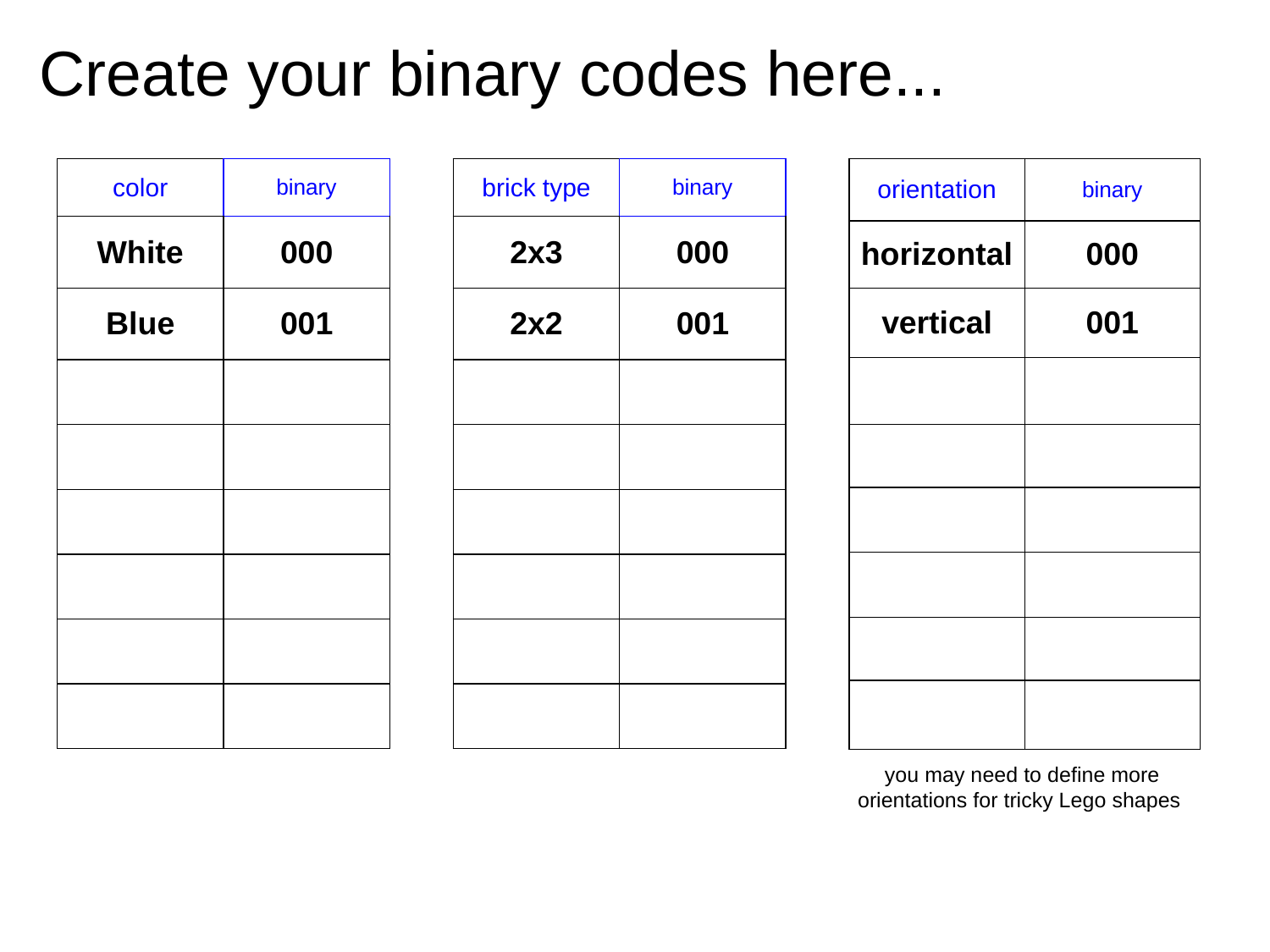

# Create your binary codes here...
| color | binary |
| --- | --- |
| White | 000 |
| Blue | 001 |
|  |  |
|  |  |
|  |  |
|  |  |
|  |  |
|  |  |
| brick type | binary |
| --- | --- |
| 2x3 | 000 |
| 2x2 | 001 |
|  |  |
|  |  |
|  |  |
|  |  |
|  |  |
|  |  |
| orientation | binary |
| --- | --- |
| horizontal | 000 |
| vertical | 001 |
|  |  |
|  |  |
|  |  |
|  |  |
|  |  |
|  |  |

you may need to define more orientations for tricky Lego shapes